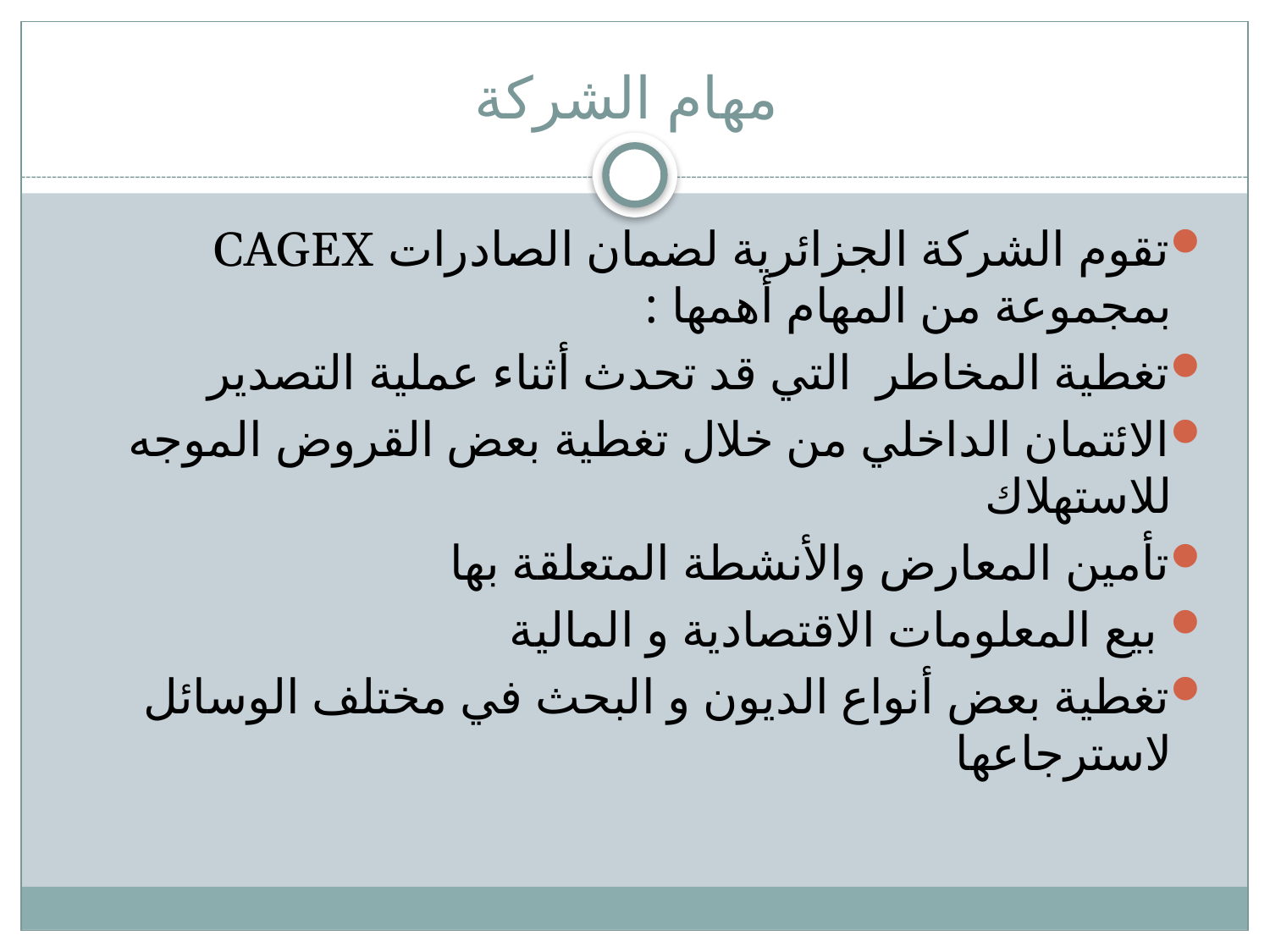

# مهام الشركة
تقوم الشركة الجزائرية لضمان الصادرات CAGEX بمجموعة من المهام أهمها :
تغطية المخاطر  التي قد تحدث أثناء عملية التصدير
الائتمان الداخلي من خلال تغطية بعض القروض الموجه للاستهلاك
تأمين المعارض والأنشطة المتعلقة بها
 بيع المعلومات الاقتصادية و المالية
تغطية بعض أنواع الديون و البحث في مختلف الوسائل  لاسترجاعها